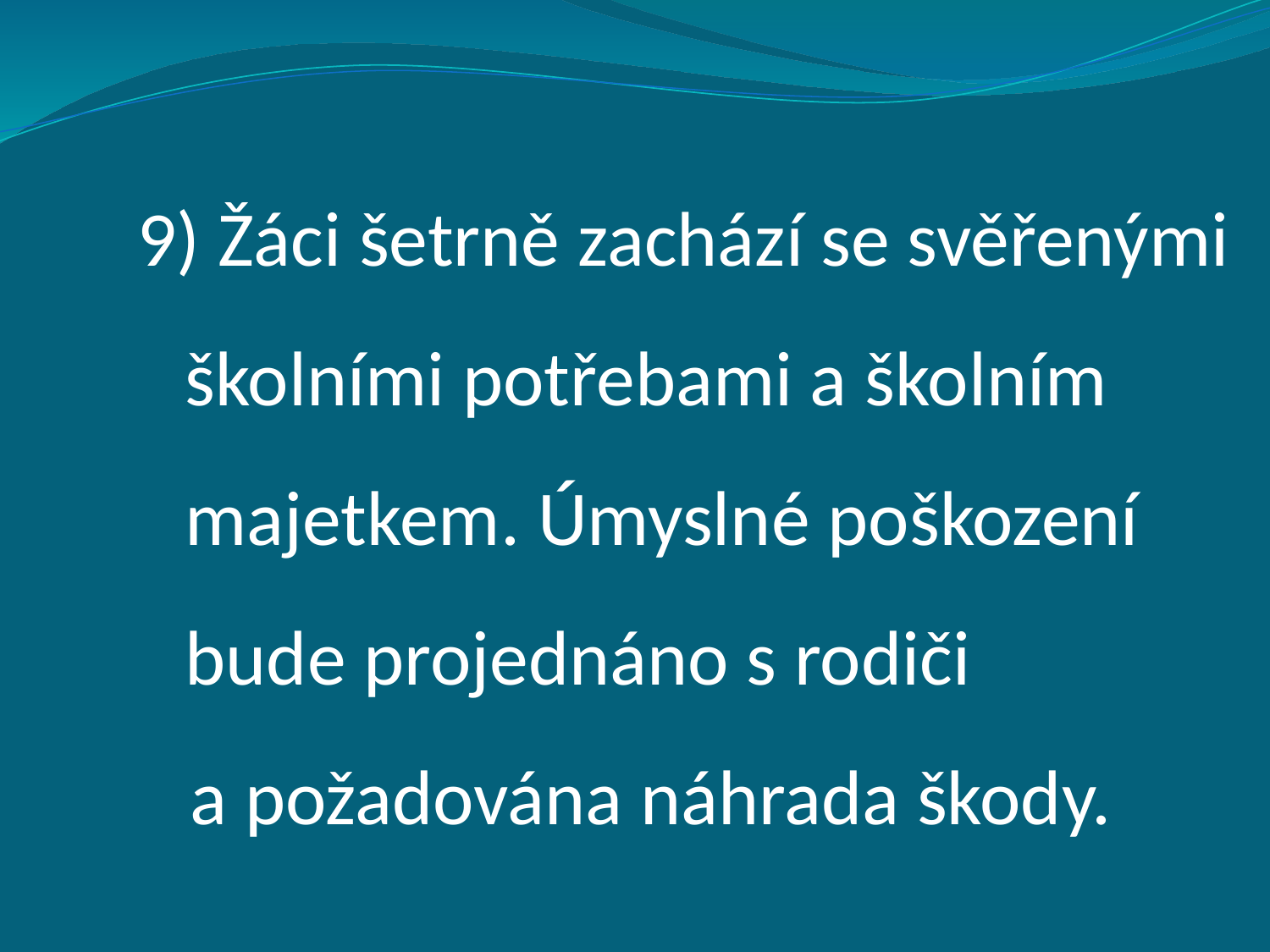

Žáci šetrně zachází se svěřenými školními potřebami a školním majetkem. Úmyslné poškození bude projednáno s rodiči
   a požadována náhrada škody.